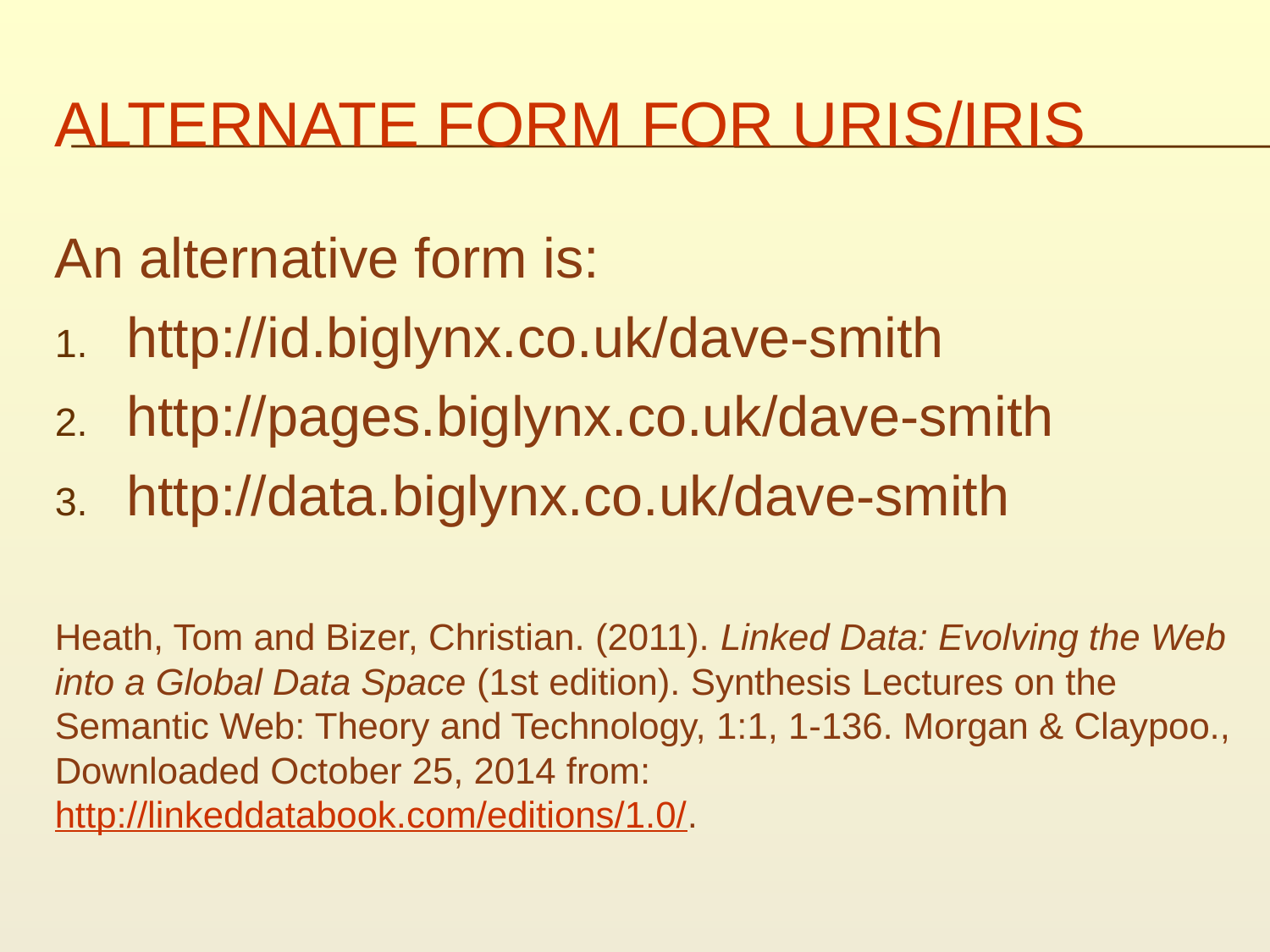

# Alternate form for uris/iris
An alternative form is:
http://id.biglynx.co.uk/dave-smith
http://pages.biglynx.co.uk/dave-smith
http://data.biglynx.co.uk/dave-smith

Heath, Tom and Bizer, Christian. (2011). Linked Data: Evolving the Web into a Global Data Space (1st edition). Synthesis Lectures on the Semantic Web: Theory and Technology, 1:1, 1-136. Morgan & Claypoo., Downloaded October 25, 2014 from: http://linkeddatabook.com/editions/1.0/.